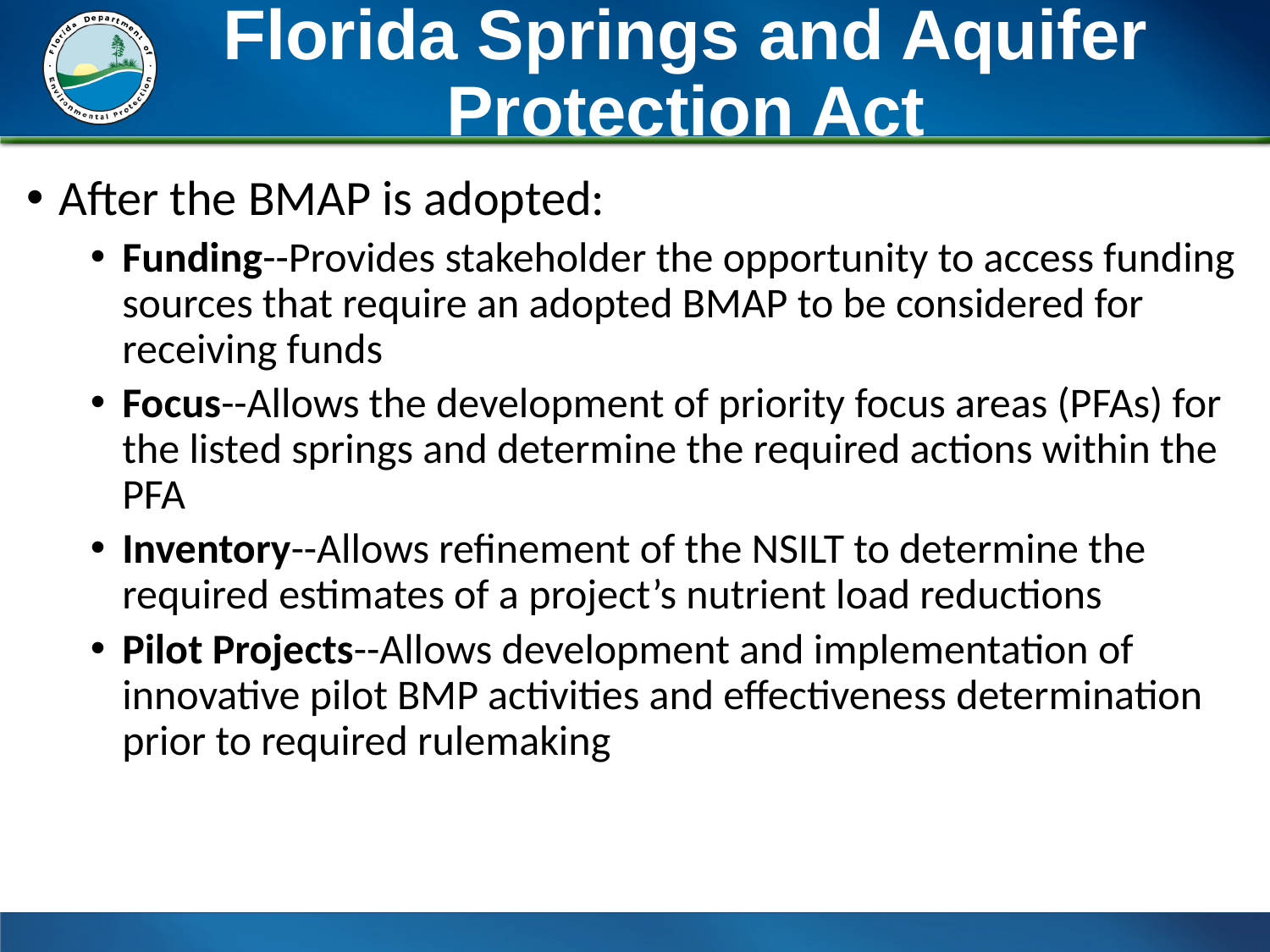

# Florida Springs and Aquifer Protection Act
After the BMAP is adopted:
Funding--Provides stakeholder the opportunity to access funding sources that require an adopted BMAP to be considered for receiving funds
Focus--Allows the development of priority focus areas (PFAs) for the listed springs and determine the required actions within the PFA
Inventory--Allows refinement of the NSILT to determine the required estimates of a project’s nutrient load reductions
Pilot Projects--Allows development and implementation of innovative pilot BMP activities and effectiveness determination prior to required rulemaking